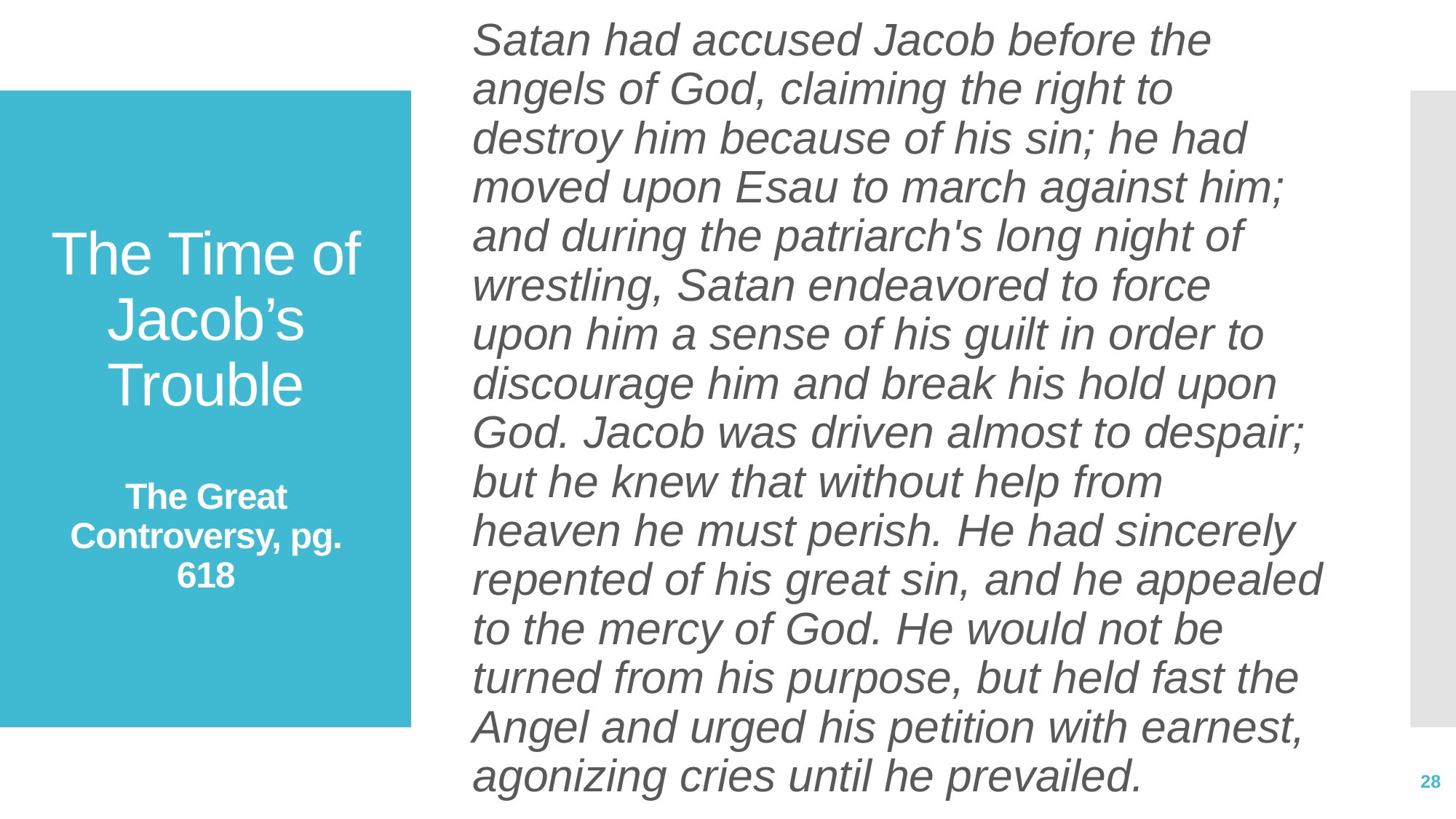

Satan had accused Jacob before the angels of God, claiming the right to destroy him because of his sin; he had moved upon Esau to march against him; and during the patriarch's long night of wrestling, Satan endeavored to force upon him a sense of his guilt in order to discourage him and break his hold upon God. Jacob was driven almost to despair; but he knew that without help from heaven he must perish. He had sincerely repented of his great sin, and he appealed to the mercy of God. He would not be turned from his purpose, but held fast the Angel and urged his petition with earnest, agonizing cries until he prevailed.
# The Time of Jacob’s Trouble The Great Controversy, pg. 618
28